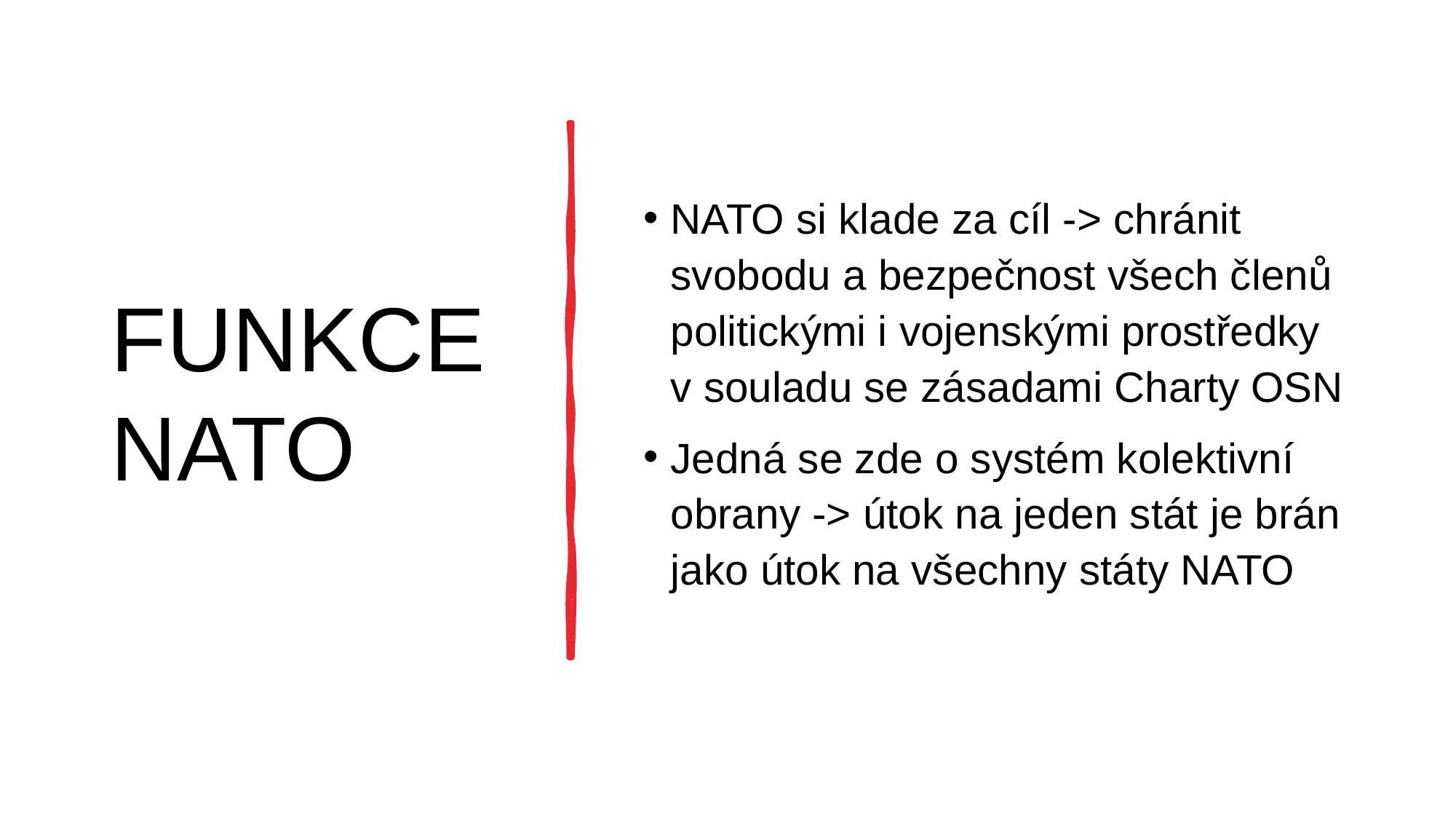

# FUNKCE NATO
NATO si klade za cíl -> chránit svobodu a bezpečnost všech členů politickými i vojenskými prostředky v souladu se zásadami Charty OSN
Jedná se zde o systém kolektivní obrany -> útok na jeden stát je brán jako útok na všechny státy NATO